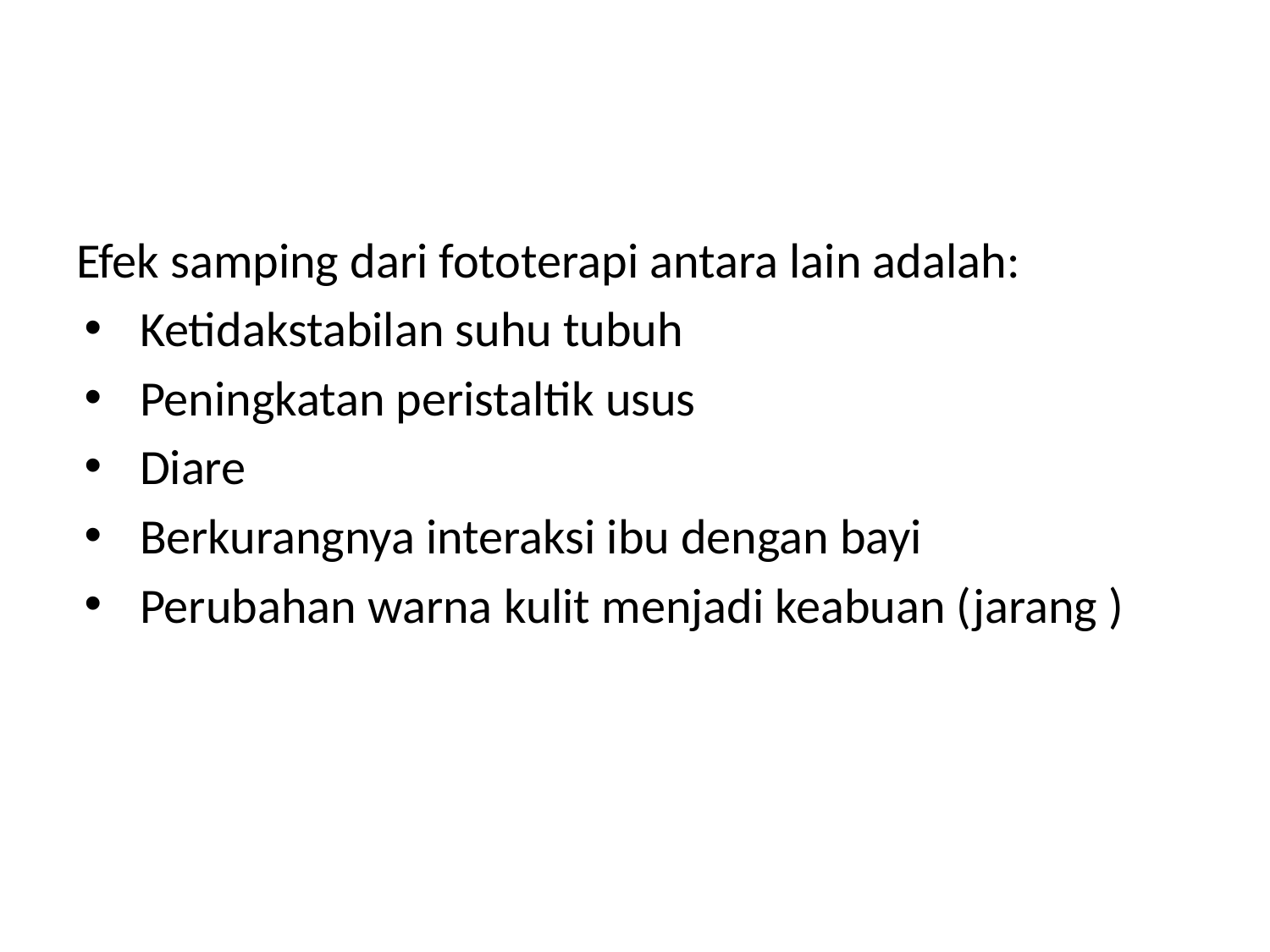

#
Efek samping dari fototerapi antara lain adalah:
Ketidakstabilan suhu tubuh
Peningkatan peristaltik usus
Diare
Berkurangnya interaksi ibu dengan bayi
Perubahan warna kulit menjadi keabuan (jarang )